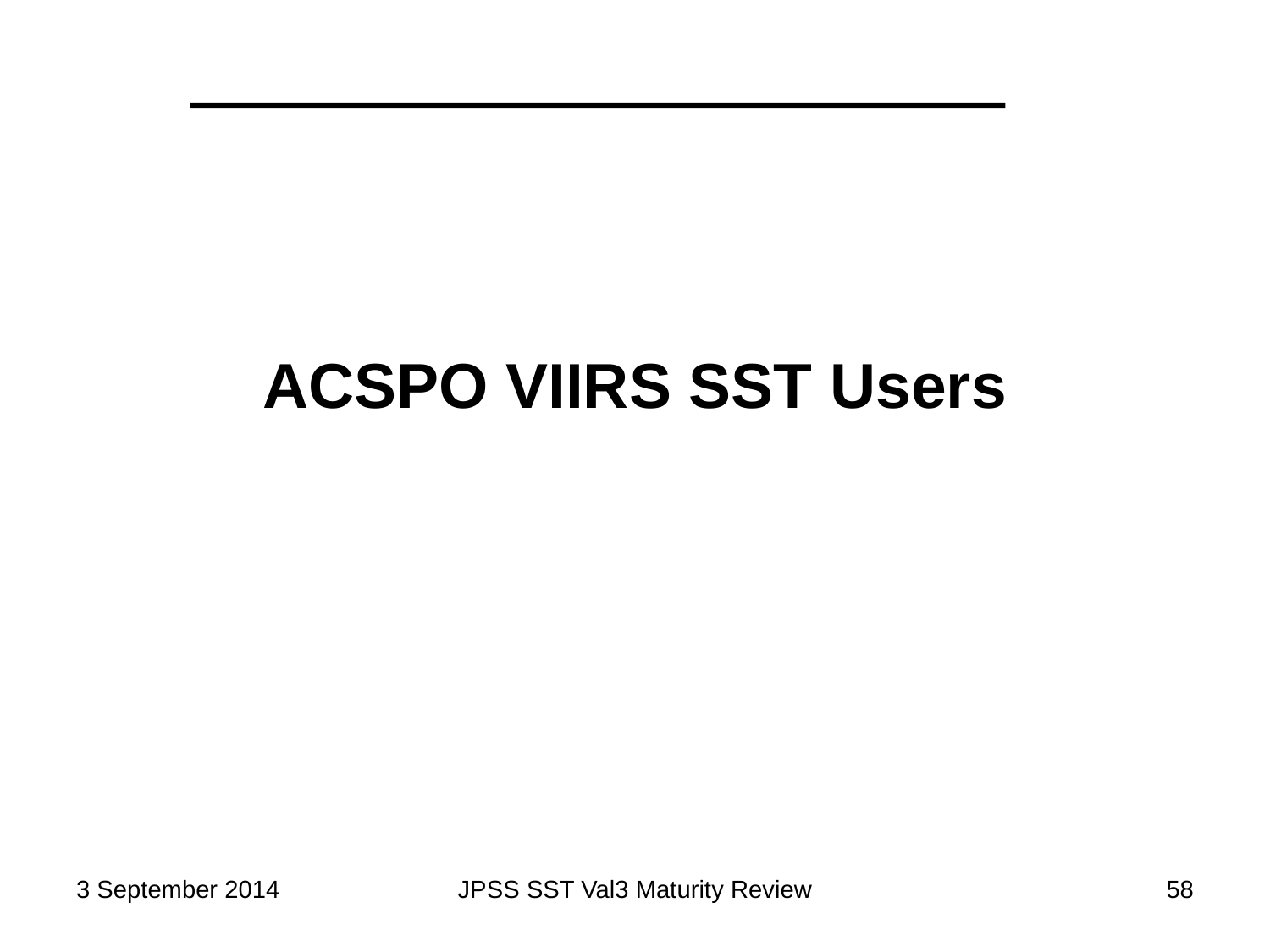

ACSPO VIIRS SST Users
3 September 2014
JPSS SST Val3 Maturity Review
58